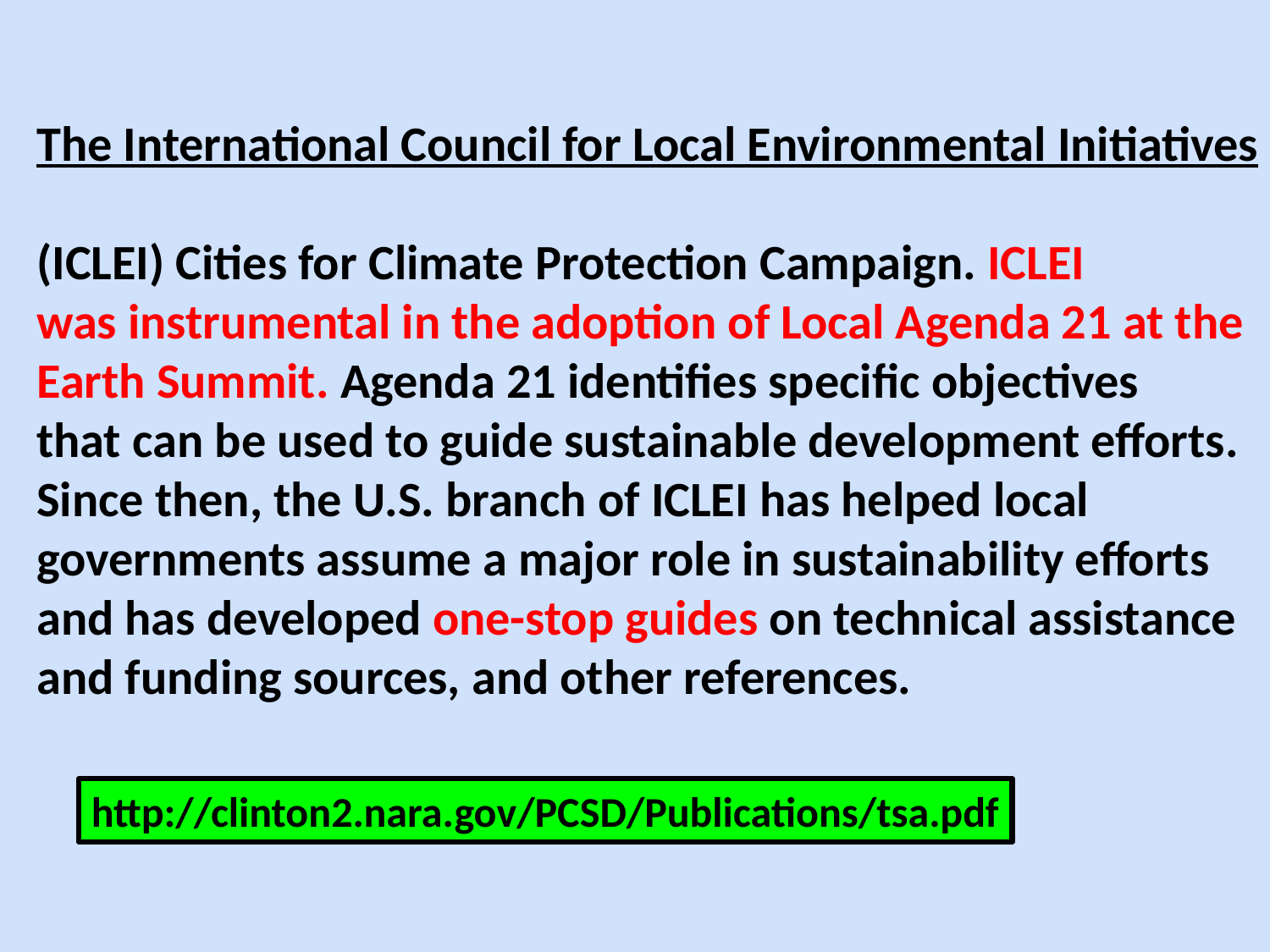

The International Council for Local Environmental Initiatives

(ICLEI) Cities for Climate Protection Campaign. ICLEI
was instrumental in the adoption of Local Agenda 21 at the
Earth Summit. Agenda 21 identifies specific objectives
that can be used to guide sustainable development efforts.
Since then, the U.S. branch of ICLEI has helped local
governments assume a major role in sustainability efforts
and has developed one-stop guides on technical assistance
and funding sources, and other references.
http://clinton2.nara.gov/PCSD/Publications/tsa.pdf